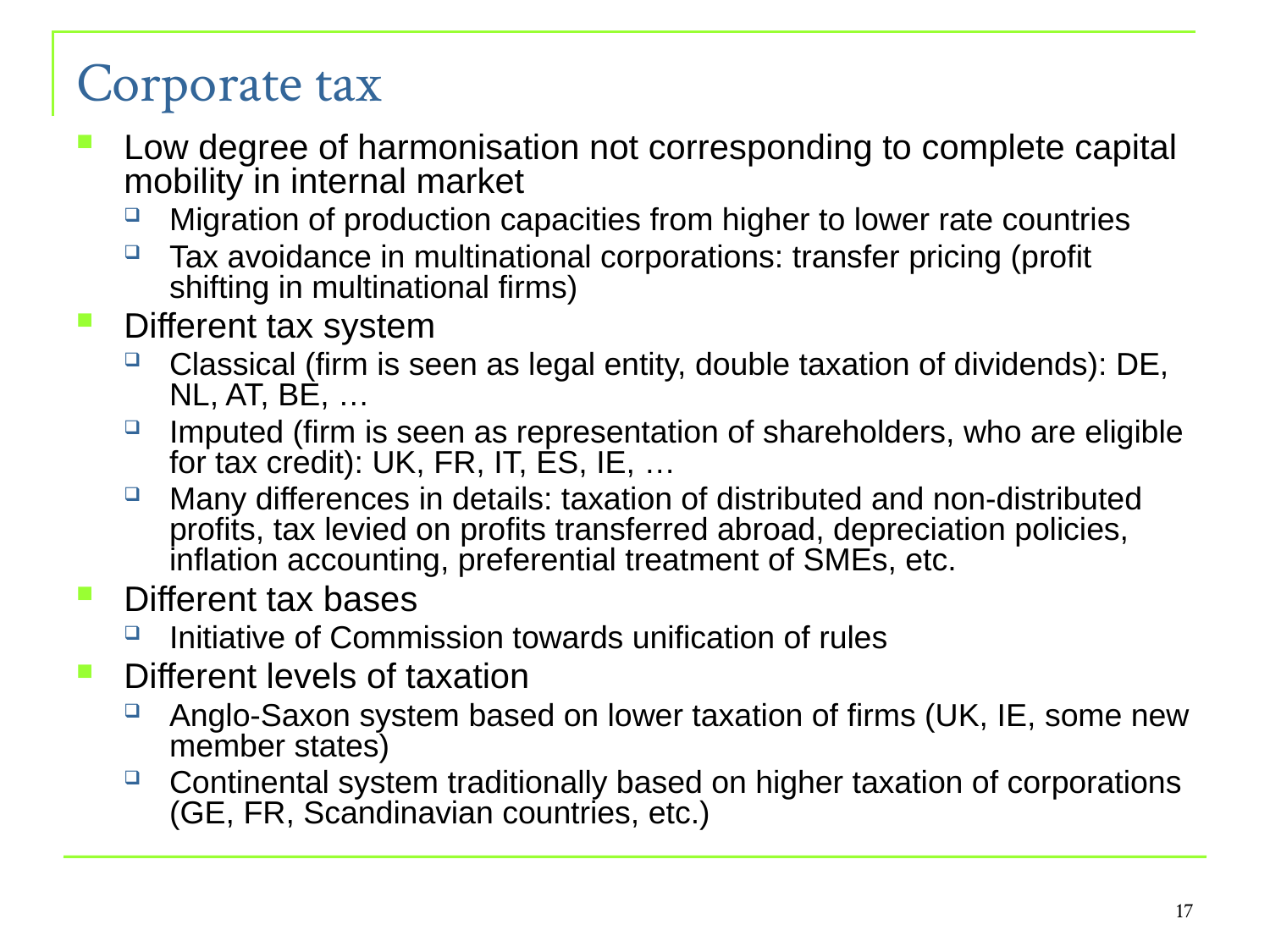

# Corporate tax
Low degree of harmonisation not corresponding to complete capital mobility in internal market
Migration of production capacities from higher to lower rate countries
Tax avoidance in multinational corporations: transfer pricing (profit shifting in multinational firms)
Different tax system
Classical (firm is seen as legal entity, double taxation of dividends): DE, NL, AT, BE, …
Imputed (firm is seen as representation of shareholders, who are eligible for tax credit): UK, FR, IT, ES, IE, …
Many differences in details: taxation of distributed and non-distributed profits, tax levied on profits transferred abroad, depreciation policies, inflation accounting, preferential treatment of SMEs, etc.
Different tax bases
Initiative of Commission towards unification of rules
Different levels of taxation
Anglo-Saxon system based on lower taxation of firms (UK, IE, some new member states)
Continental system traditionally based on higher taxation of corporations (GE, FR, Scandinavian countries, etc.)
17